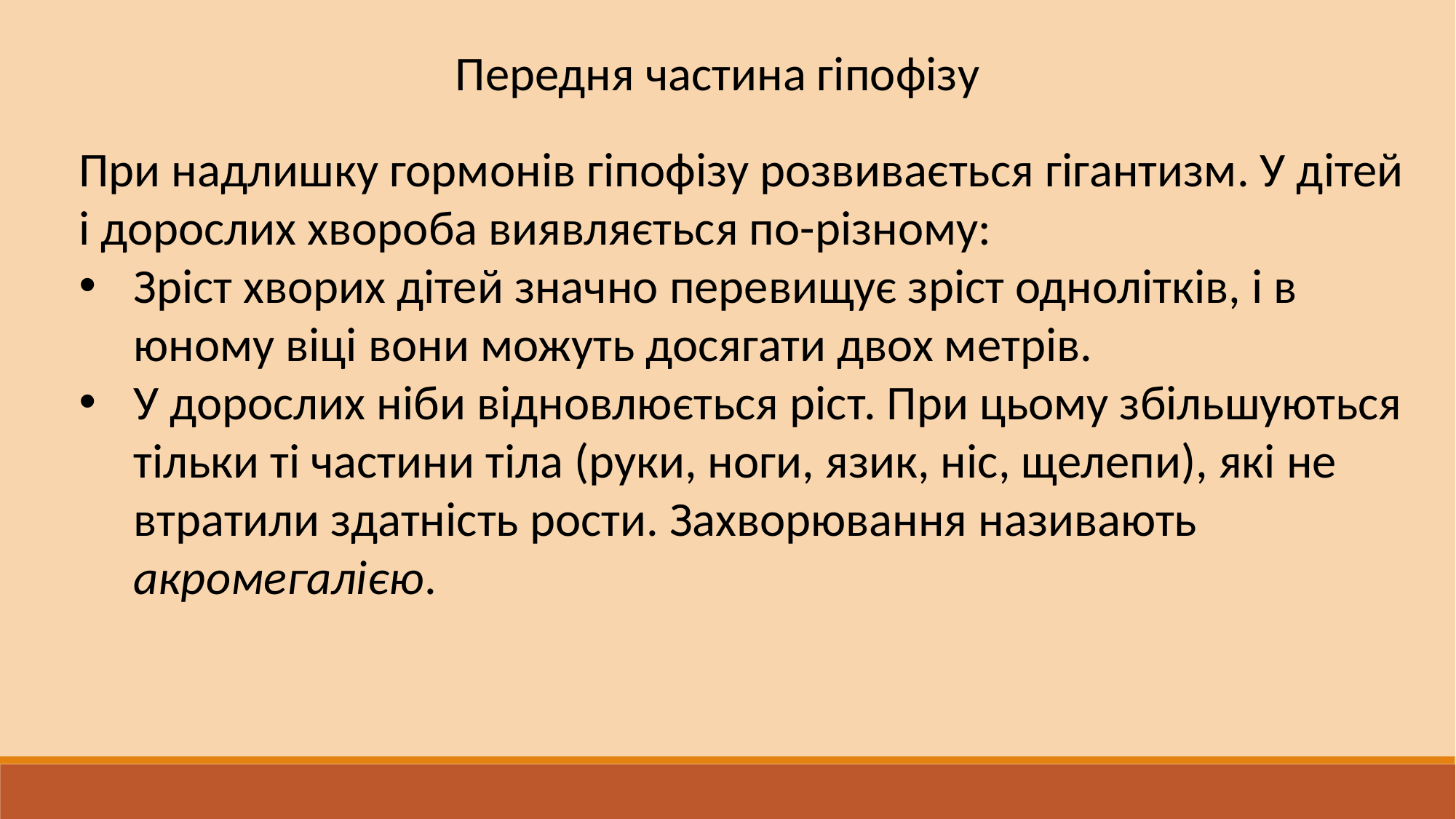

Передня частина гіпофізу
При надлишку гормонів гіпофізу розвивається гігантизм. У дітей і дорослих хвороба виявляється по-різному:
Зріст хворих дітей значно перевищує зріст однолітків, і в юному віці вони можуть досягати двох метрів.
У дорослих ніби відновлюється ріст. При цьому збільшуються тільки ті частини тіла (руки, ноги, язик, ніс, щелепи), які не втратили здатність рости. Захворювання називають акромегалією.